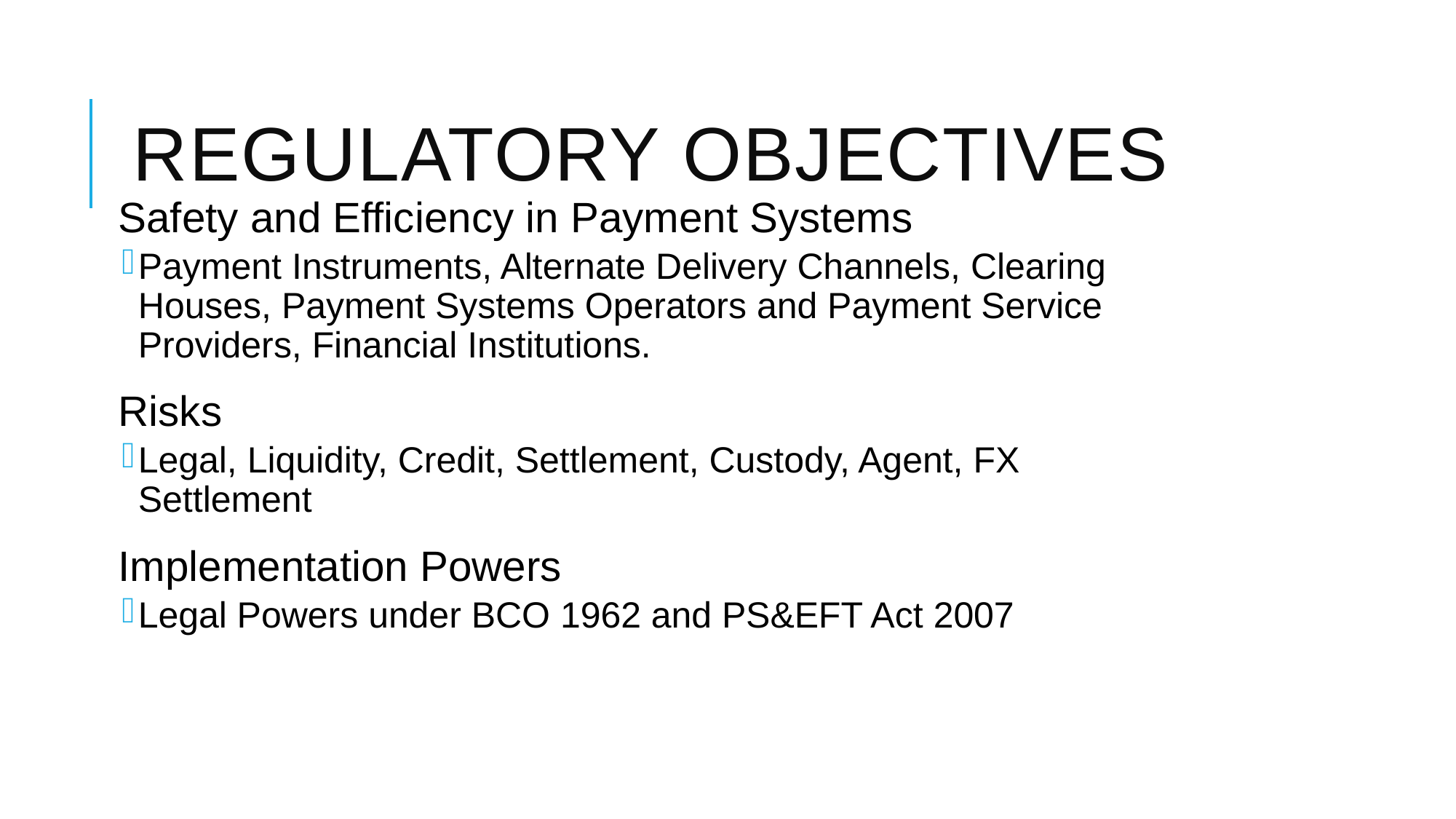

# Regulatory Objectives
Safety and Efficiency in Payment Systems
Payment Instruments, Alternate Delivery Channels, Clearing Houses, Payment Systems Operators and Payment Service Providers, Financial Institutions.
Risks
Legal, Liquidity, Credit, Settlement, Custody, Agent, FX Settlement
Implementation Powers
Legal Powers under BCO 1962 and PS&EFT Act 2007